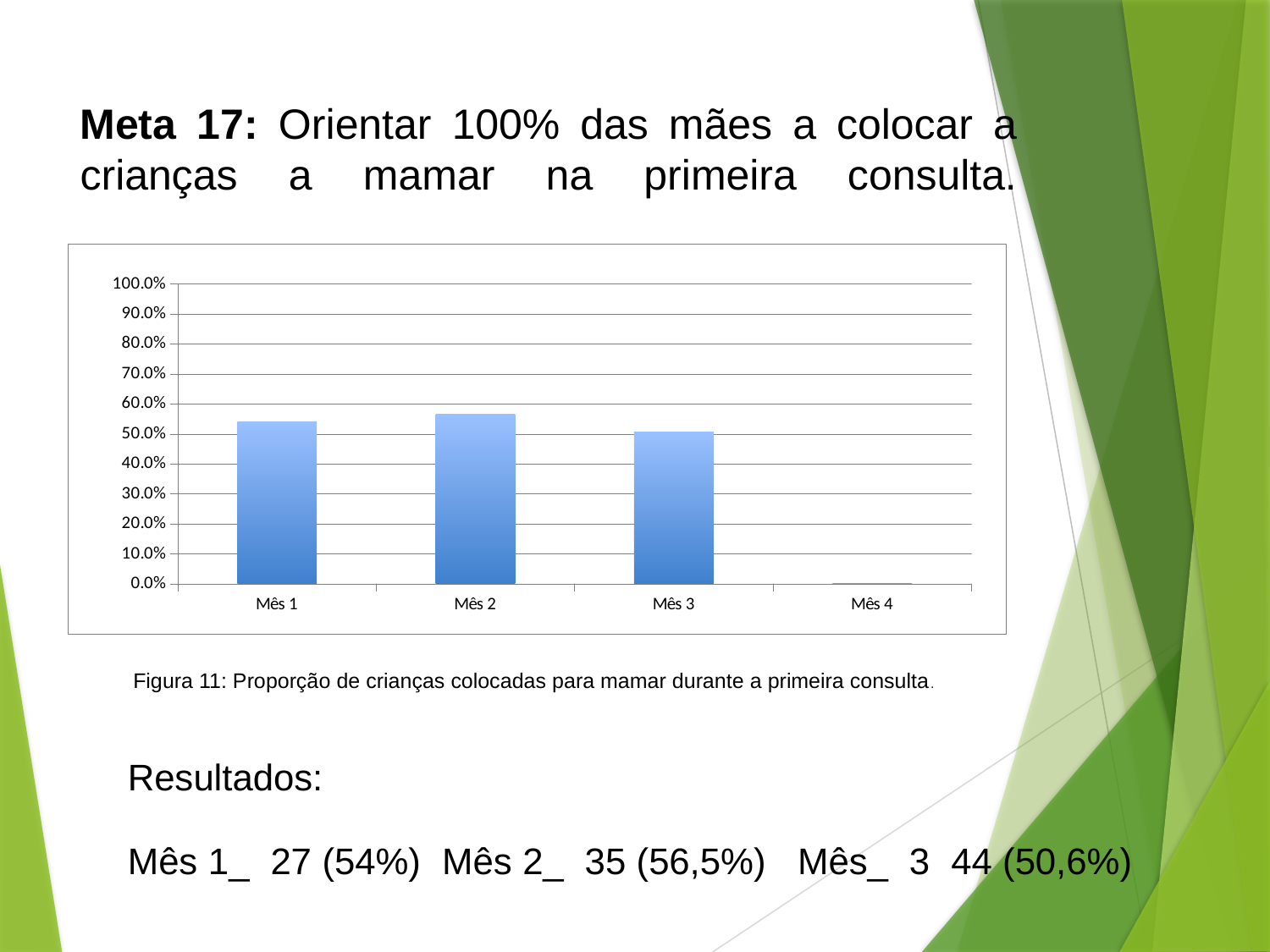

# Meta 17: Orientar 100% das mães a colocar a crianças a mamar na primeira consulta.

### Chart

| Category | Número de crianças colocadas para mamar durante a primeira consulta. |
|---|---|
| Mês 1 | 0.54 |
| Mês 2 | 0.5645161290322575 |
| Mês 3 | 0.5057471264367819 |
| Mês 4 | 0.0 |
Figura 11: Proporção de crianças colocadas para mamar durante a primeira consulta.
Resultados:
Mês 1_  27 (54%)  Mês 2_  35 (56,5%)   Mês_  3  44 (50,6%)